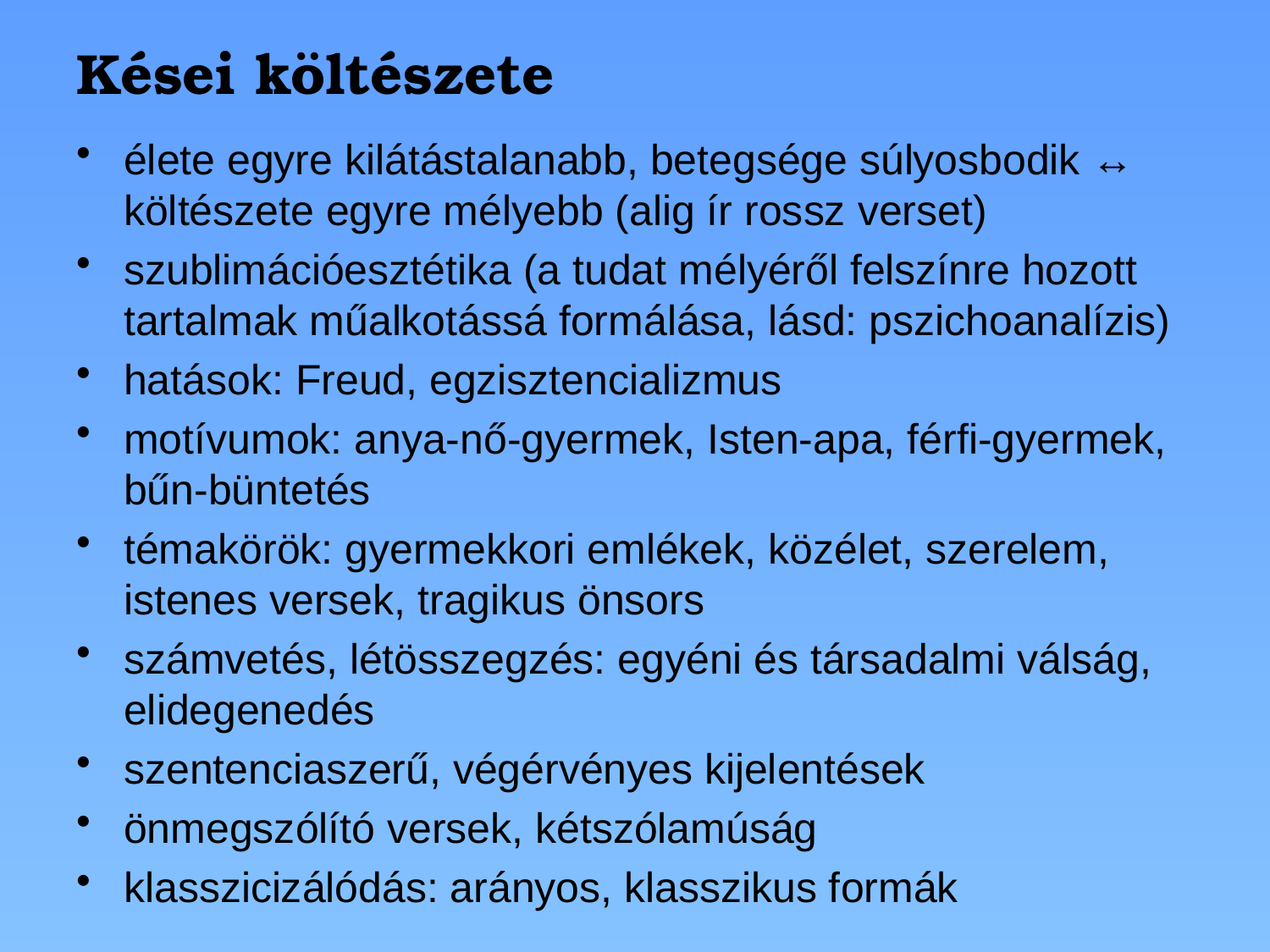

# Kései költészete
élete egyre kilátástalanabb, betegsége súlyosbodik ↔ költészete egyre mélyebb (alig ír rossz verset)
szublimációesztétika (a tudat mélyéről felszínre hozott tartalmak műalkotássá formálása, lásd: pszichoanalízis)
hatások: Freud, egzisztencializmus
motívumok: anya-nő-gyermek, Isten-apa, férfi-gyermek, bűn-büntetés
témakörök: gyermekkori emlékek, közélet, szerelem, istenes versek, tragikus önsors
számvetés, létösszegzés: egyéni és társadalmi válság, elidegenedés
szentenciaszerű, végérvényes kijelentések
önmegszólító versek, kétszólamúság
klasszicizálódás: arányos, klasszikus formák